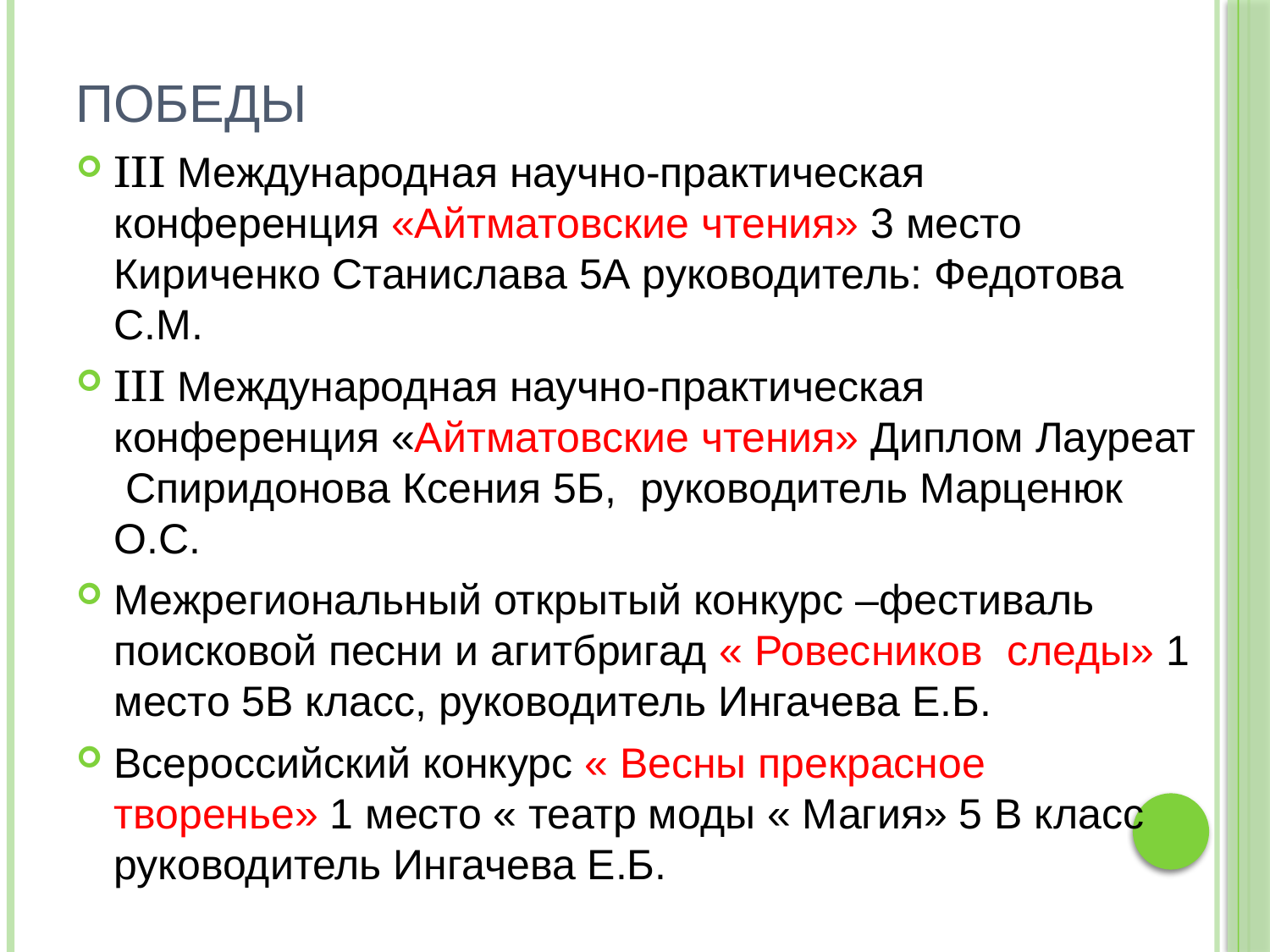

# Победы
III Международная научно-практическая конференция «Айтматовские чтения» 3 место Кириченко Станислава 5А руководитель: Федотова С.М.
III Международная научно-практическая конференция «Айтматовские чтения» Диплом Лауреат  Спиридонова Ксения 5Б,  руководитель Марценюк О.С.
Межрегиональный открытый конкурс –фестиваль поисковой песни и агитбригад « Ровесников  следы» 1 место 5В класс, руководитель Ингачева Е.Б.
Всероссийский конкурс « Весны прекрасное творенье» 1 место « театр моды « Магия» 5 В класс руководитель Ингачева Е.Б.